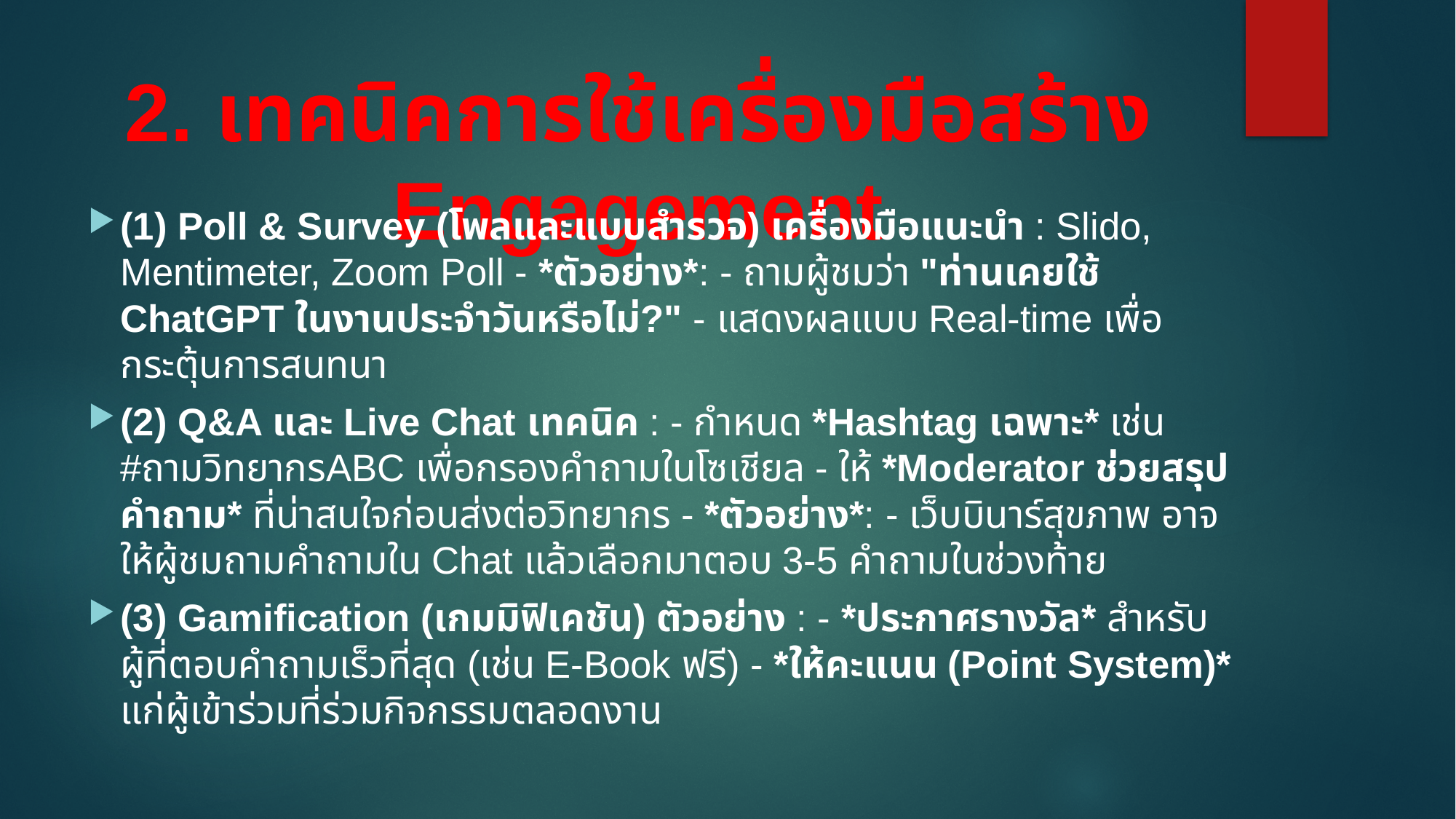

# 2. เทคนิคการใช้เครื่องมือสร้าง Engagement
(1) Poll & Survey (โพลและแบบสำรวจ) เครื่องมือแนะนำ : Slido, Mentimeter, Zoom Poll - *ตัวอย่าง*: - ถามผู้ชมว่า "ท่านเคยใช้ ChatGPT ในงานประจำวันหรือไม่?" - แสดงผลแบบ Real-time เพื่อกระตุ้นการสนทนา
(2) Q&A และ Live Chat เทคนิค : - กำหนด *Hashtag เฉพาะ* เช่น #ถามวิทยากรABC เพื่อกรองคำถามในโซเชียล - ให้ *Moderator ช่วยสรุปคำถาม* ที่น่าสนใจก่อนส่งต่อวิทยากร - *ตัวอย่าง*: - เว็บบินาร์สุขภาพ อาจให้ผู้ชมถามคำถามใน Chat แล้วเลือกมาตอบ 3-5 คำถามในช่วงท้าย
(3) Gamification (เกมมิฟิเคชัน) ตัวอย่าง : - *ประกาศรางวัล* สำหรับผู้ที่ตอบคำถามเร็วที่สุด (เช่น E-Book ฟรี) - *ให้คะแนน (Point System)* แก่ผู้เข้าร่วมที่ร่วมกิจกรรมตลอดงาน